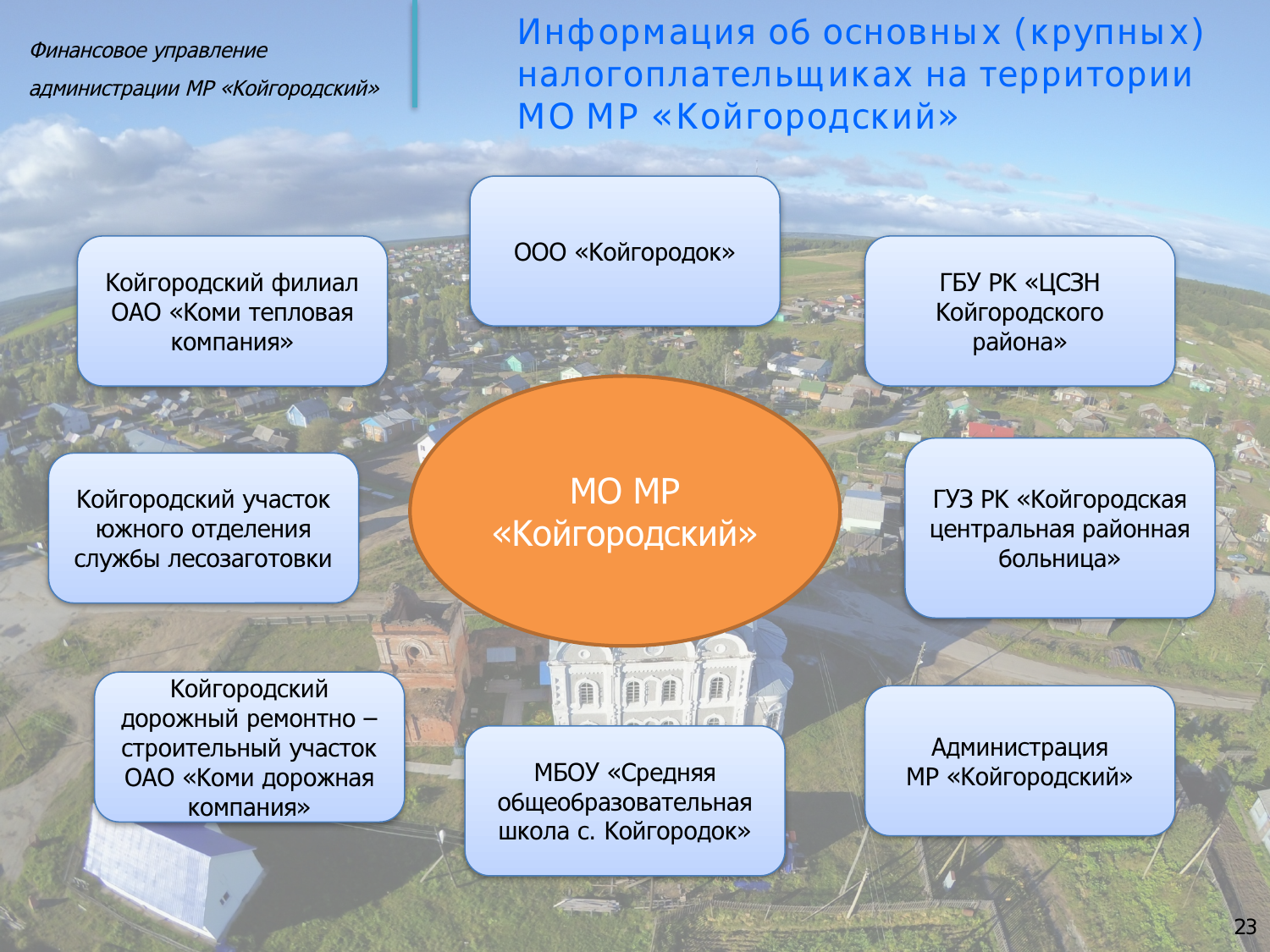

# Информация об основных (крупных) налогоплательщиках на территории МО МР «Койгородский»
ООО «Койгородок»
Койгородский филиал ОАО «Коми тепловая компания»
ГБУ РК «ЦСЗН Койгородского района»
МО МР «Койгородский»
ГУЗ РК «Койгородская центральная районная больница»
Койгородский участок южного отделения службы лесозаготовки
Койгородский дорожный ремонтно – строительный участок ОАО «Коми дорожная компания»
Администрация
МР «Койгородский»
МБОУ «Средняя общеобразовательная школа с. Койгородок»
23